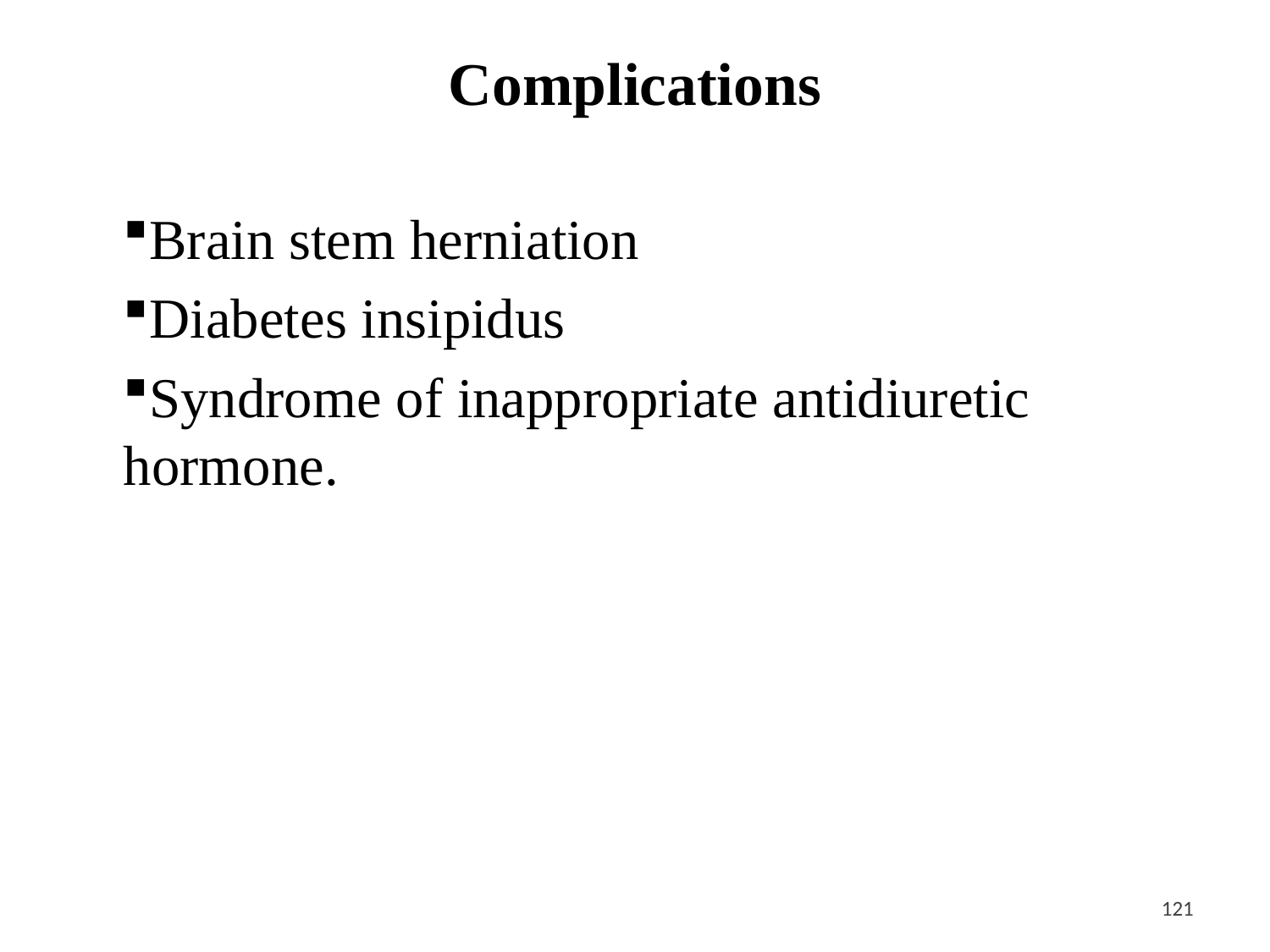

# Complications
Brain stem herniation
Diabetes insipidus
Syndrome of inappropriate antidiuretic hormone.

121